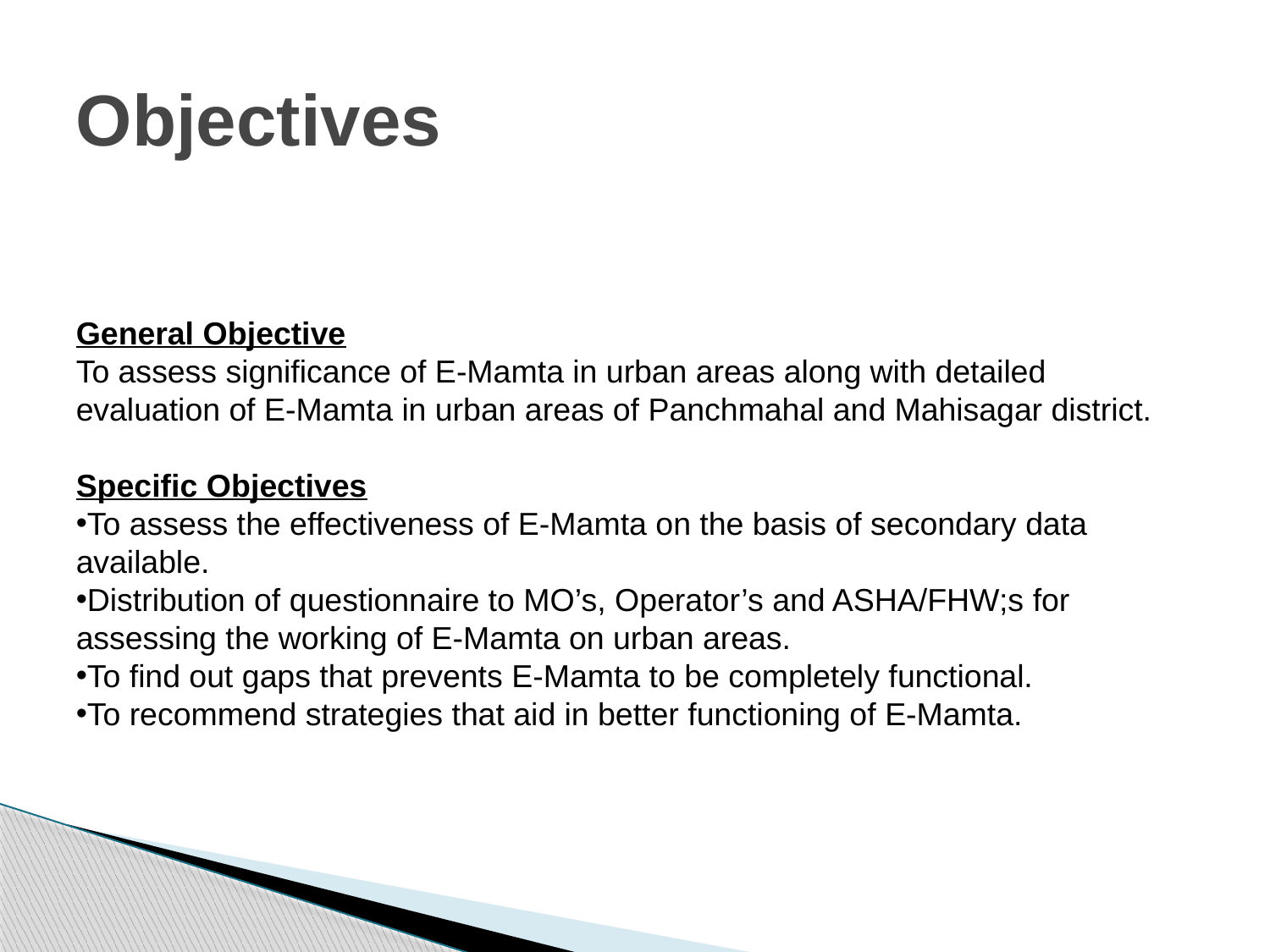

# Objectives
General Objective
To assess significance of E-Mamta in urban areas along with detailed evaluation of E-Mamta in urban areas of Panchmahal and Mahisagar district.

Specific Objectives
To assess the effectiveness of E-Mamta on the basis of secondary data available.
Distribution of questionnaire to MO’s, Operator’s and ASHA/FHW;s for assessing the working of E-Mamta on urban areas.
To find out gaps that prevents E-Mamta to be completely functional.
To recommend strategies that aid in better functioning of E-Mamta.